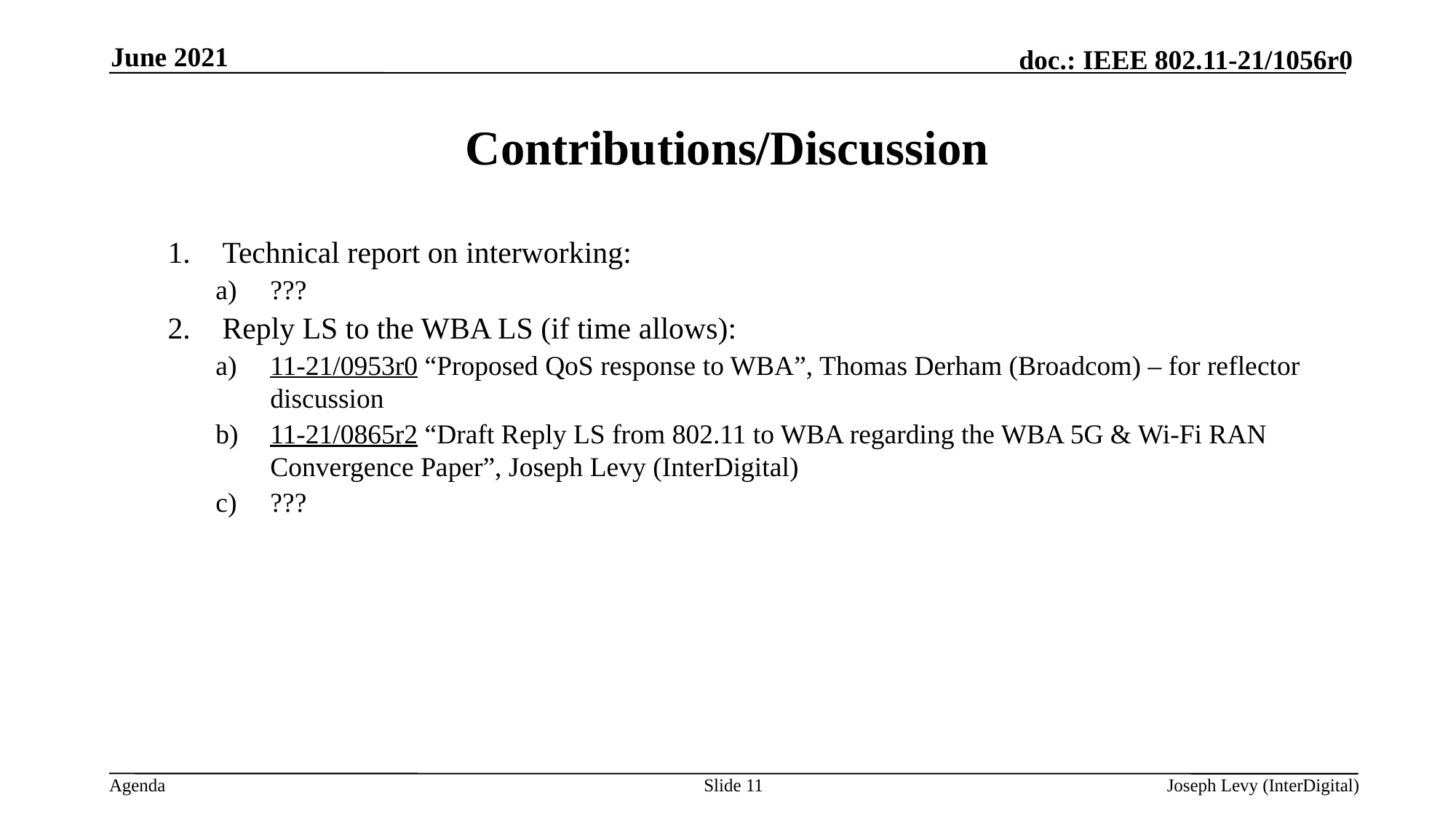

June 2021
# Contributions/Discussion
Technical report on interworking:
???
Reply LS to the WBA LS (if time allows):
11-21/0953r0 “Proposed QoS response to WBA”, Thomas Derham (Broadcom) – for reflector discussion
11-21/0865r2 “Draft Reply LS from 802.11 to WBA regarding the WBA 5G & Wi-Fi RAN Convergence Paper”, Joseph Levy (InterDigital)
???
Slide 11
Joseph Levy (InterDigital)